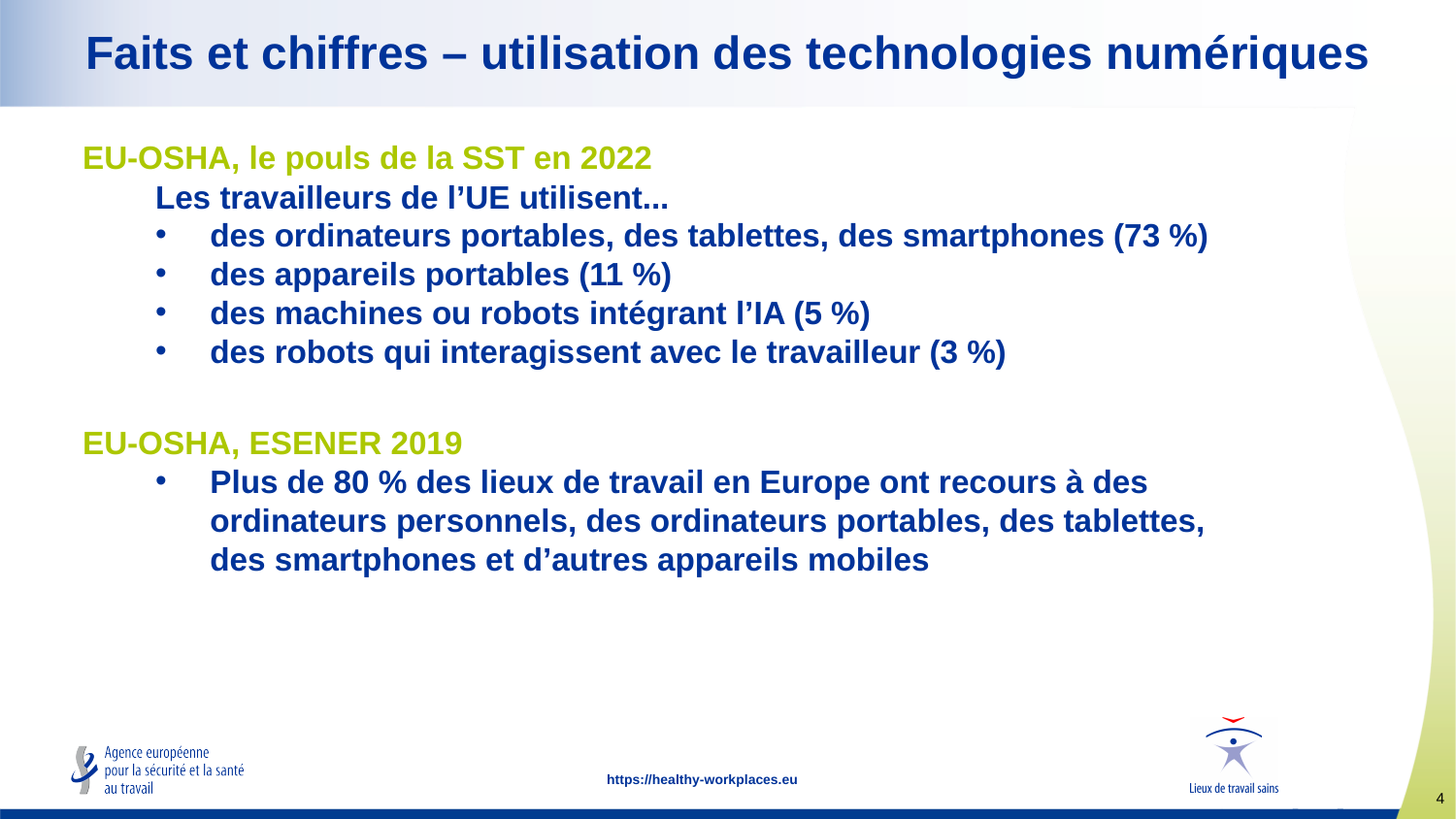

# Faits et chiffres – utilisation des technologies numériques
EU-OSHA, le pouls de la SST en 2022
Les travailleurs de l’UE utilisent...
des ordinateurs portables, des tablettes, des smartphones (73 %)
des appareils portables (11 %)
des machines ou robots intégrant l’IA (5 %)
des robots qui interagissent avec le travailleur (3 %)

EU-OSHA, ESENER 2019
Plus de 80 % des lieux de travail en Europe ont recours à des ordinateurs personnels, des ordinateurs portables, des tablettes, des smartphones et d’autres appareils mobiles